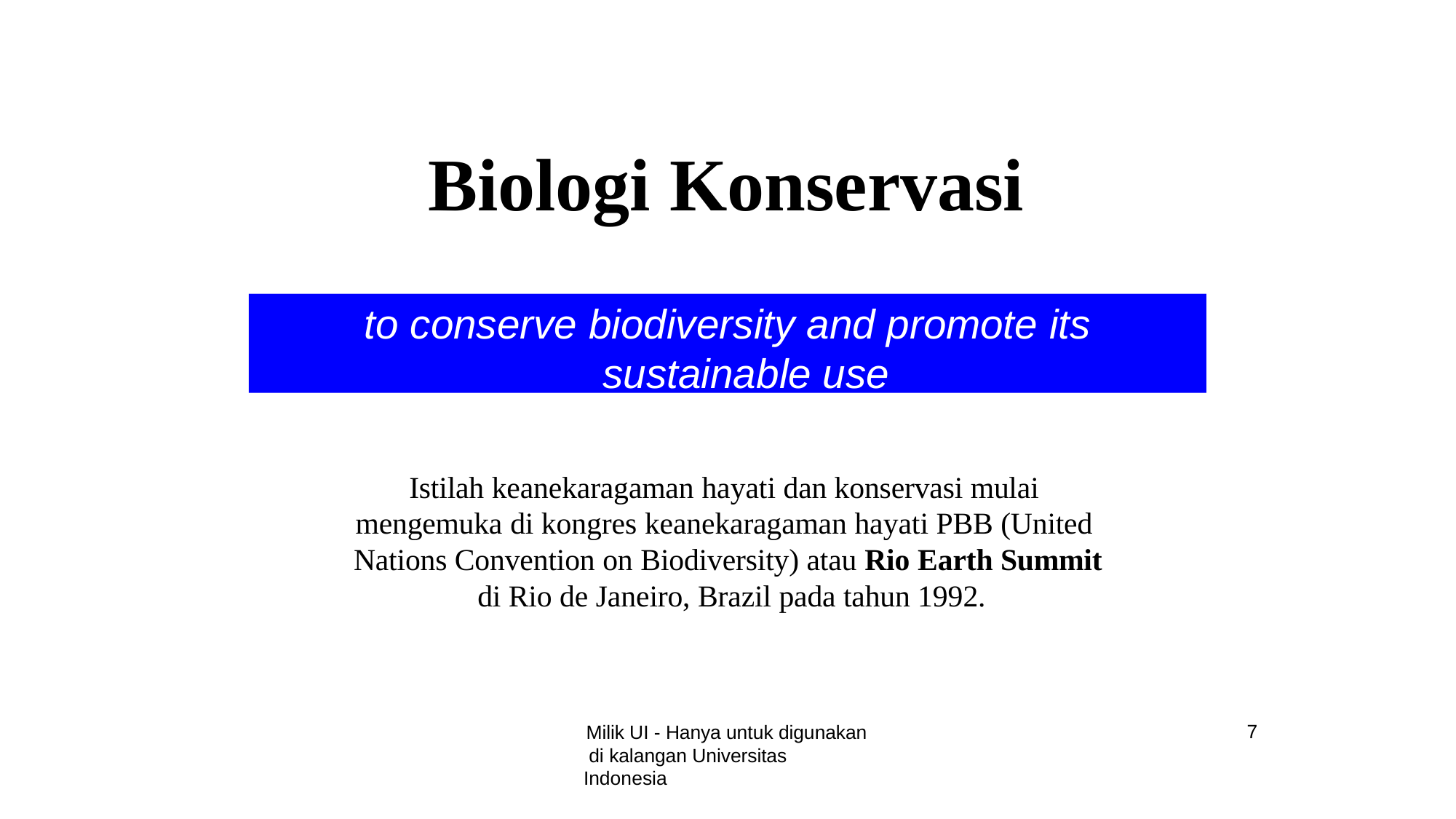

# Biologi Konservasi

to conserve biodiversity and promote its
sustainable use
Istilah keanekaragaman hayati dan konservasi mulai  mengemuka di kongres keanekaragaman hayati PBB (United  Nations Convention on Biodiversity) atau Rio Earth Summit  di Rio de Janeiro, Brazil pada tahun 1992.
Milik UI - Hanya untuk digunakan  di kalangan Universitas Indonesia
7